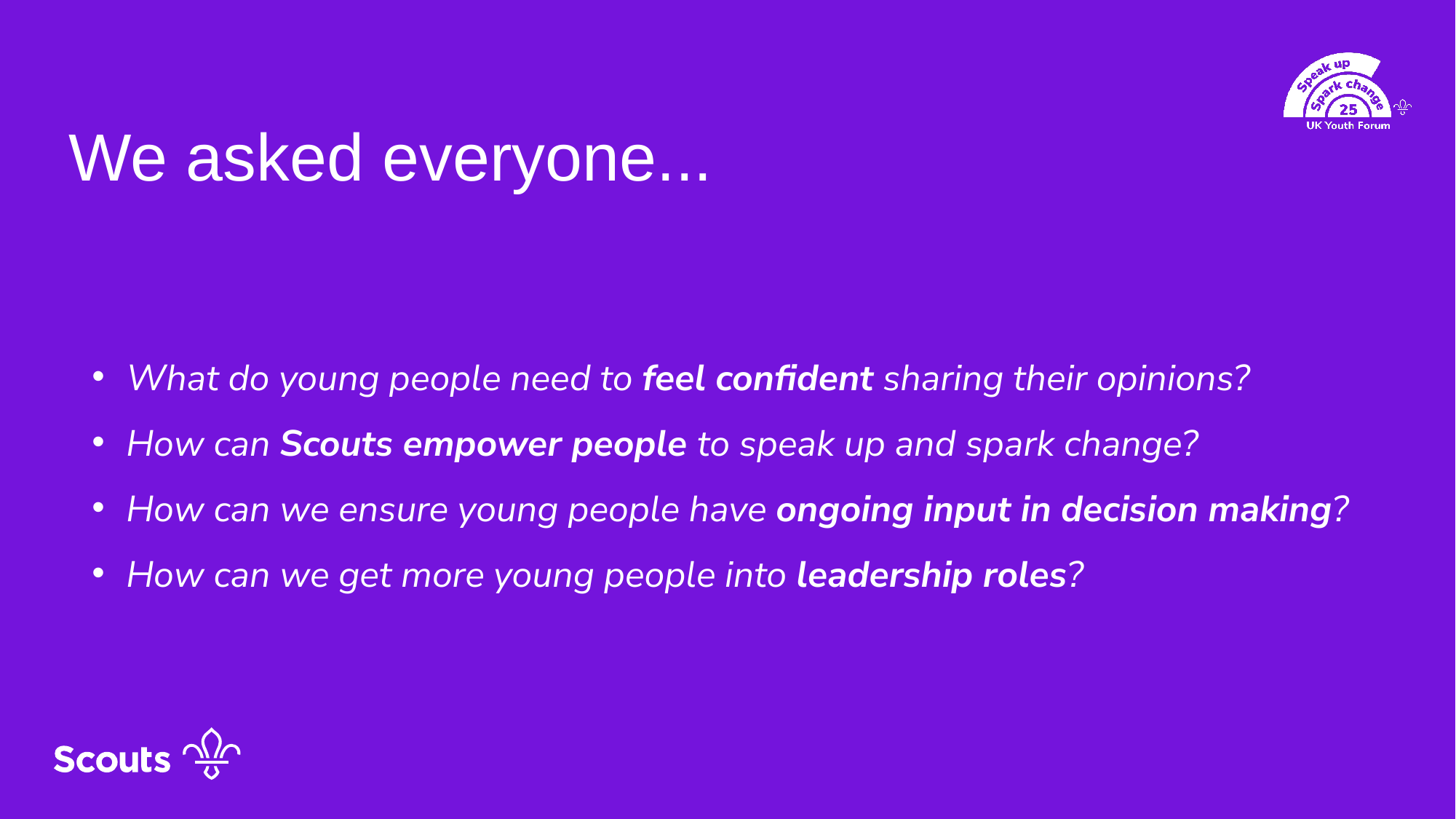

#
We asked everyone...
What do young people need to feel confident sharing their opinions?​
How can Scouts empower people to speak up and spark change?
How can we ensure young people have ongoing input in decision making?​
How can we get more young people into leadership roles?